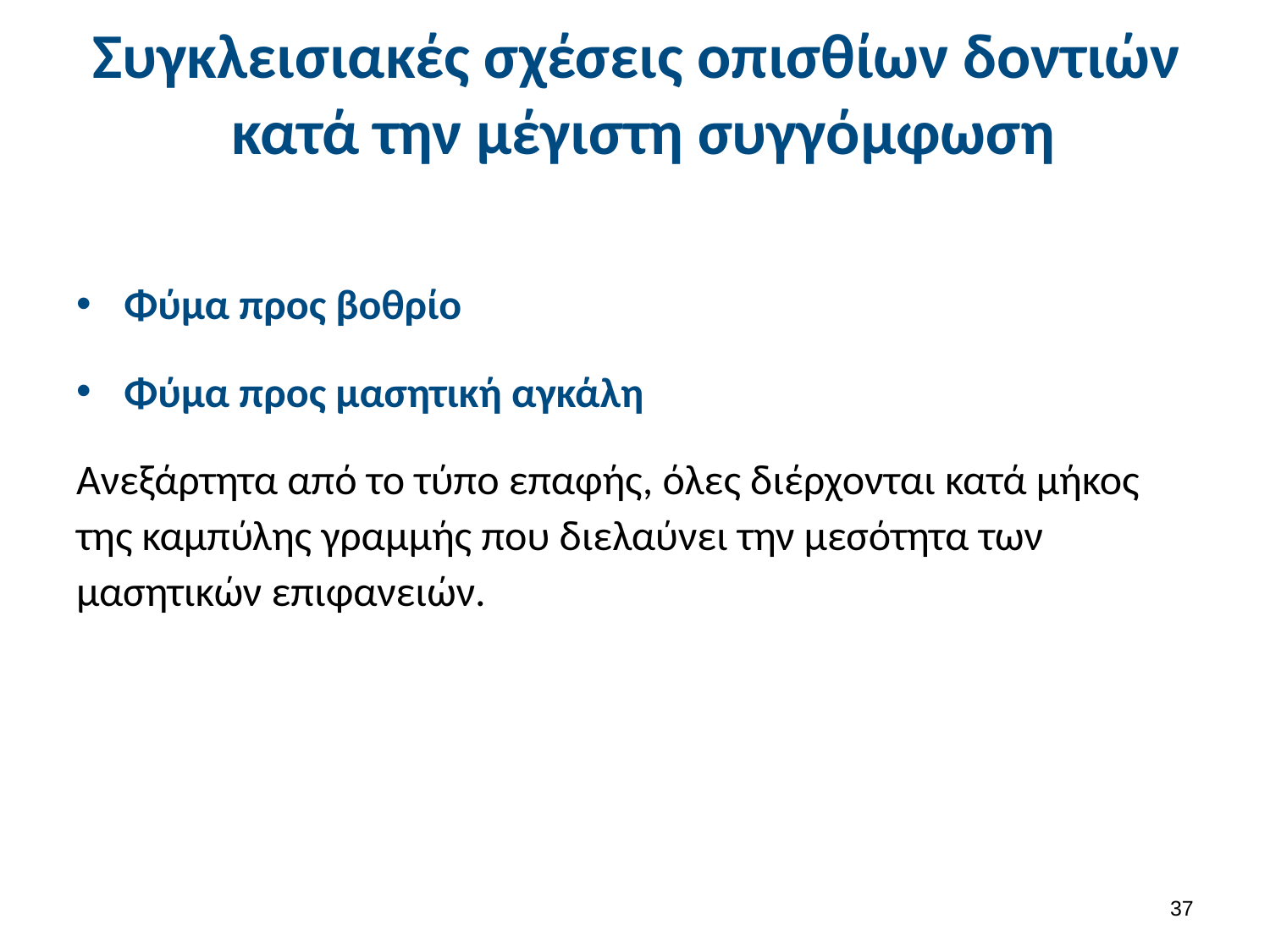

# Συγκλεισιακές σχέσεις οπισθίων δοντιών κατά την μέγιστη συγγόμφωση
Φύμα προς βοθρίο
Φύμα προς μασητική αγκάλη
Ανεξάρτητα από το τύπο επαφής, όλες διέρχονται κατά μήκος της καμπύλης γραμμής που διελαύνει την μεσότητα των μασητικών επιφανειών.
37